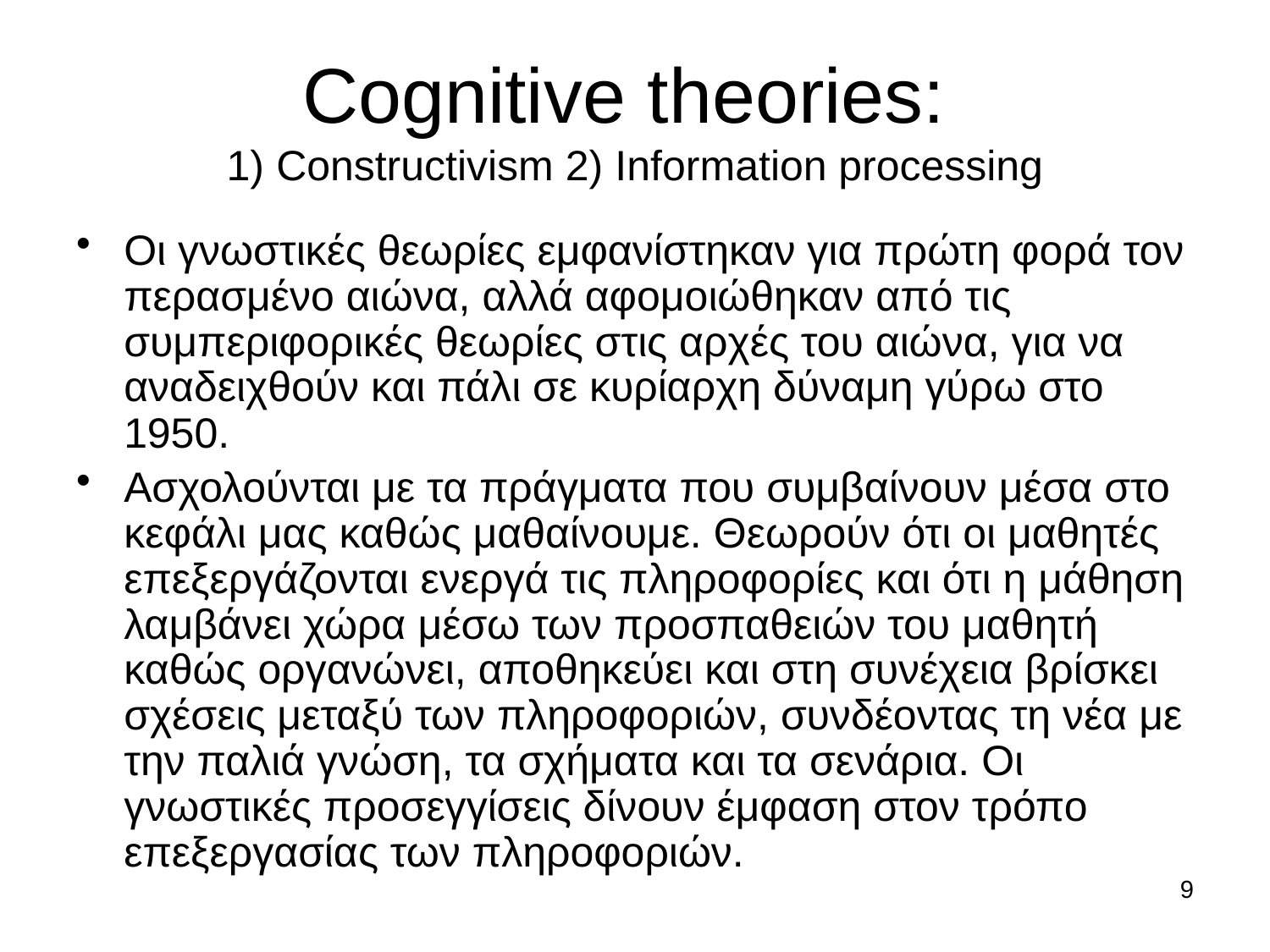

# Cognitive theories: 1) Constructivism 2) Information processing
Οι γνωστικές θεωρίες εμφανίστηκαν για πρώτη φορά τον περασμένο αιώνα, αλλά αφομοιώθηκαν από τις συμπεριφορικές θεωρίες στις αρχές του αιώνα, για να αναδειχθούν και πάλι σε κυρίαρχη δύναμη γύρω στο 1950.
Ασχολούνται με τα πράγματα που συμβαίνουν μέσα στο κεφάλι μας καθώς μαθαίνουμε. Θεωρούν ότι οι μαθητές επεξεργάζονται ενεργά τις πληροφορίες και ότι η μάθηση λαμβάνει χώρα μέσω των προσπαθειών του μαθητή καθώς οργανώνει, αποθηκεύει και στη συνέχεια βρίσκει σχέσεις μεταξύ των πληροφοριών, συνδέοντας τη νέα με την παλιά γνώση, τα σχήματα και τα σενάρια. Οι γνωστικές προσεγγίσεις δίνουν έμφαση στον τρόπο επεξεργασίας των πληροφοριών.
9